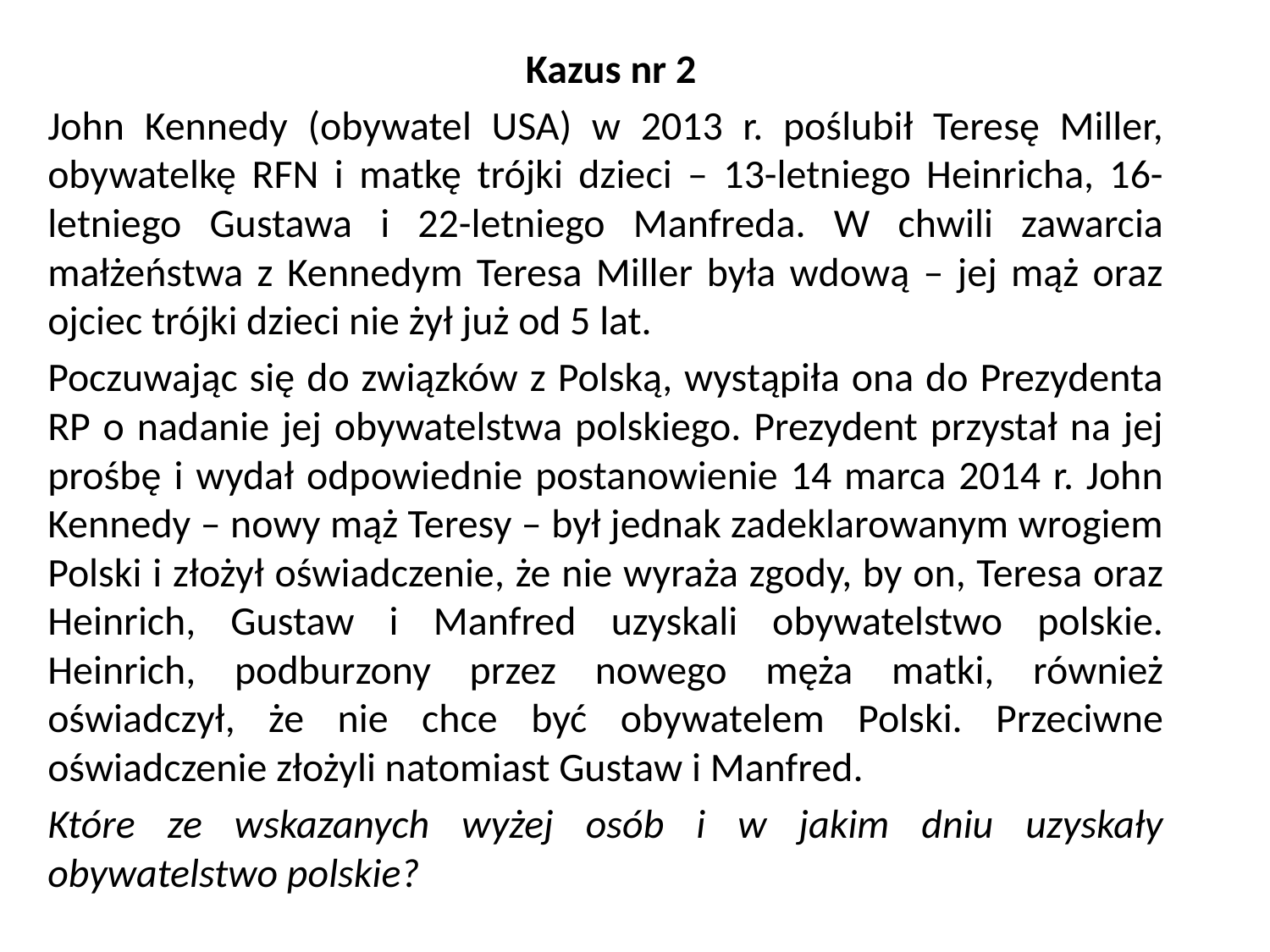

Kazus nr 2
John Kennedy (obywatel USA) w 2013 r. poślubił Teresę Miller, obywatelkę RFN i matkę trójki dzieci – 13-letniego Heinricha, 16-letniego Gustawa i 22-letniego Manfreda. W chwili zawarcia małżeństwa z Kennedym Teresa Miller była wdową – jej mąż oraz ojciec trójki dzieci nie żył już od 5 lat.
Poczuwając się do związków z Polską, wystąpiła ona do Prezydenta RP o nadanie jej obywatelstwa polskiego. Prezydent przystał na jej prośbę i wydał odpowiednie postanowienie 14 marca 2014 r. John Kennedy – nowy mąż Teresy – był jednak zadeklarowanym wrogiem Polski i złożył oświadczenie, że nie wyraża zgody, by on, Teresa oraz Heinrich, Gustaw i Manfred uzyskali obywatelstwo polskie. Heinrich, podburzony przez nowego męża matki, również oświadczył, że nie chce być obywatelem Polski. Przeciwne oświadczenie złożyli natomiast Gustaw i Manfred.
Które ze wskazanych wyżej osób i w jakim dniu uzyskały obywatelstwo polskie?